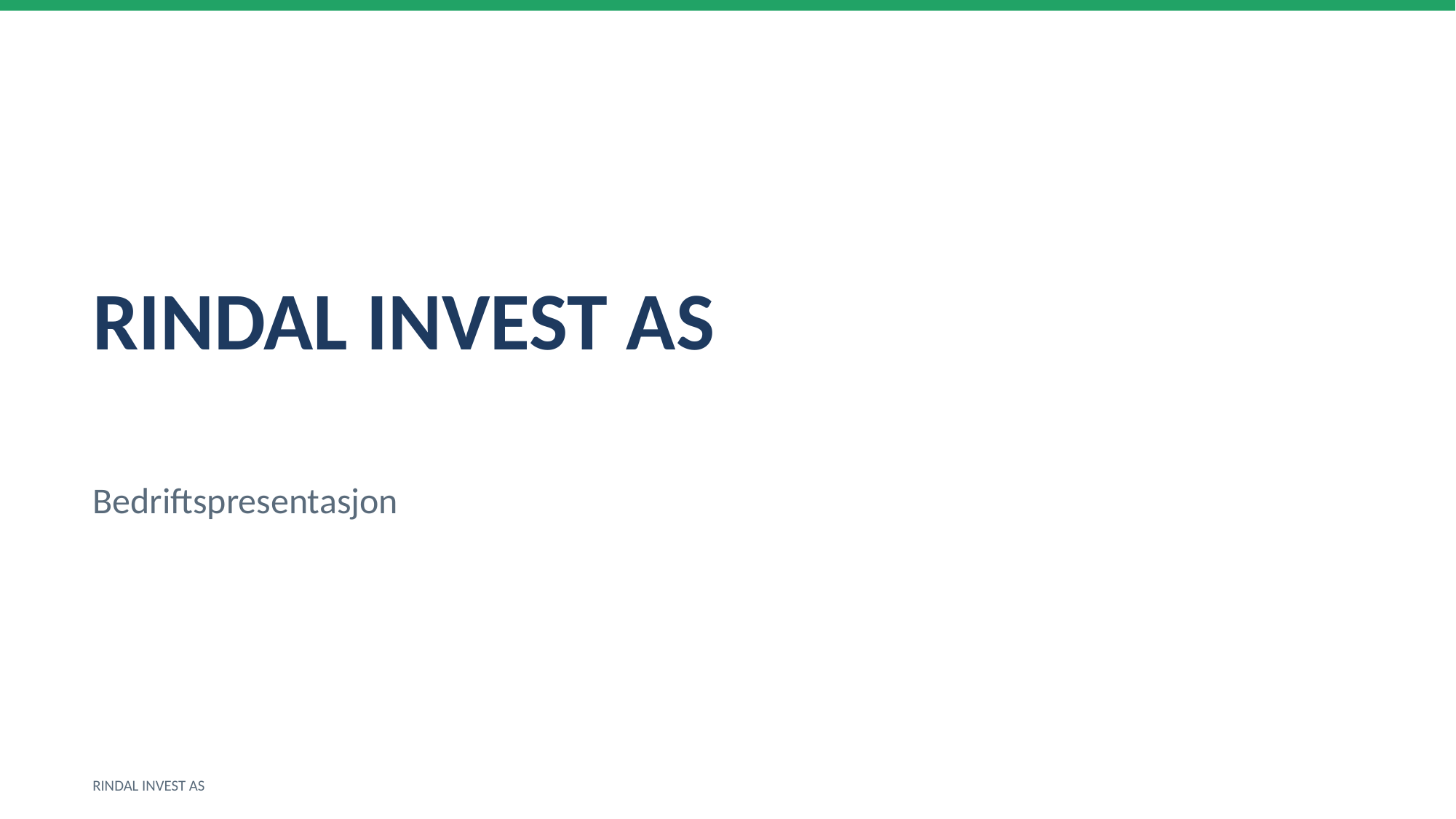

RINDAL INVEST AS
Bedriftspresentasjon
RINDAL INVEST AS